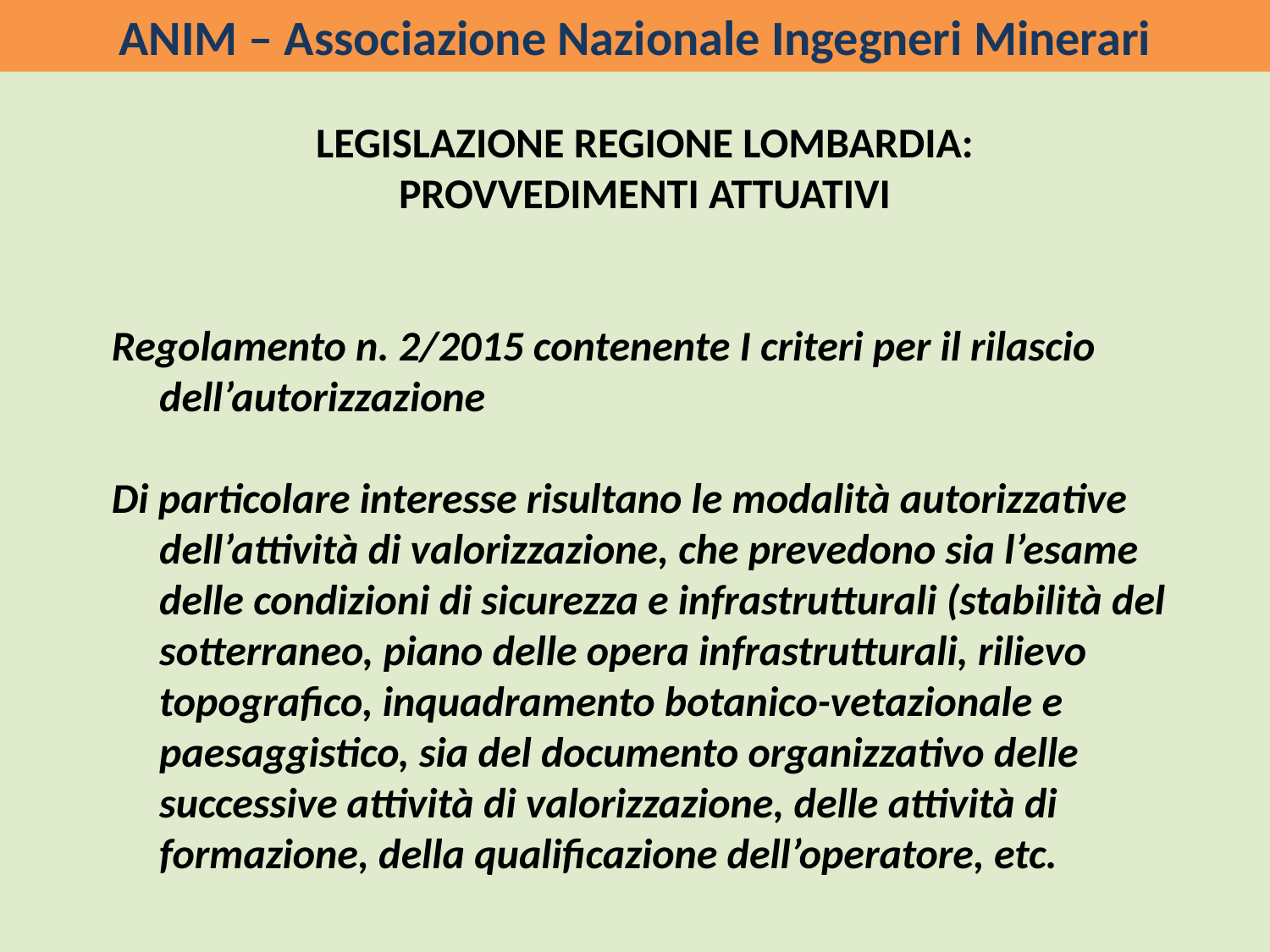

ANIM – Associazione Nazionale Ingegneri Minerari
LEGISLAZIONE REGIONE LOMBARDIA:
PROVVEDIMENTI ATTUATIVI

Regolamento n. 2/2015 contenente I criteri per il rilascio dell’autorizzazione

Di particolare interesse risultano le modalità autorizzative dell’attività di valorizzazione, che prevedono sia l’esame delle condizioni di sicurezza e infrastrutturali (stabilità del sotterraneo, piano delle opera infrastrutturali, rilievo topografico, inquadramento botanico-vetazionale e paesaggistico, sia del documento organizzativo delle successive attività di valorizzazione, delle attività di formazione, della qualificazione dell’operatore, etc.